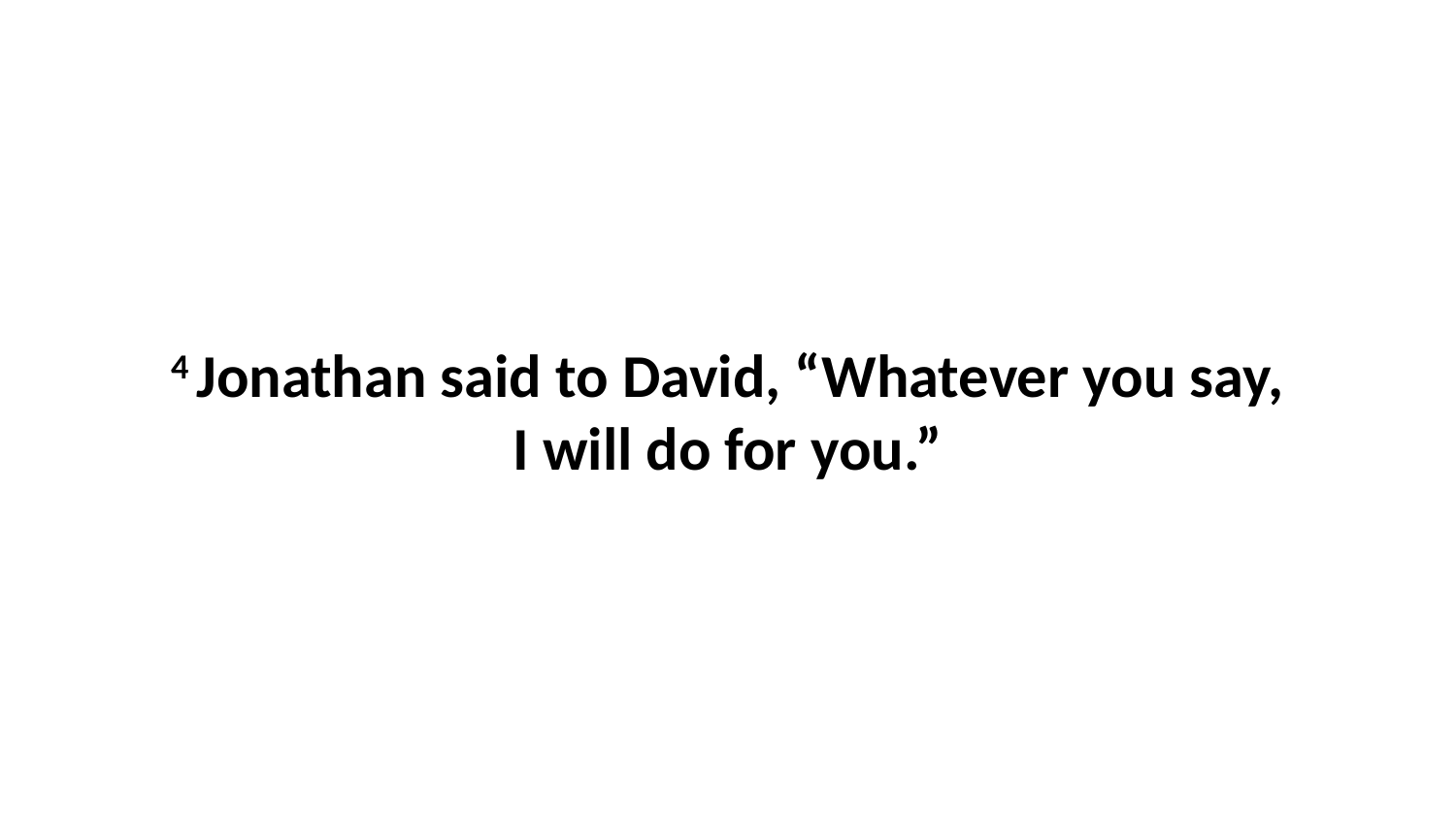

4 Jonathan said to David, “Whatever you say, I will do for you.”